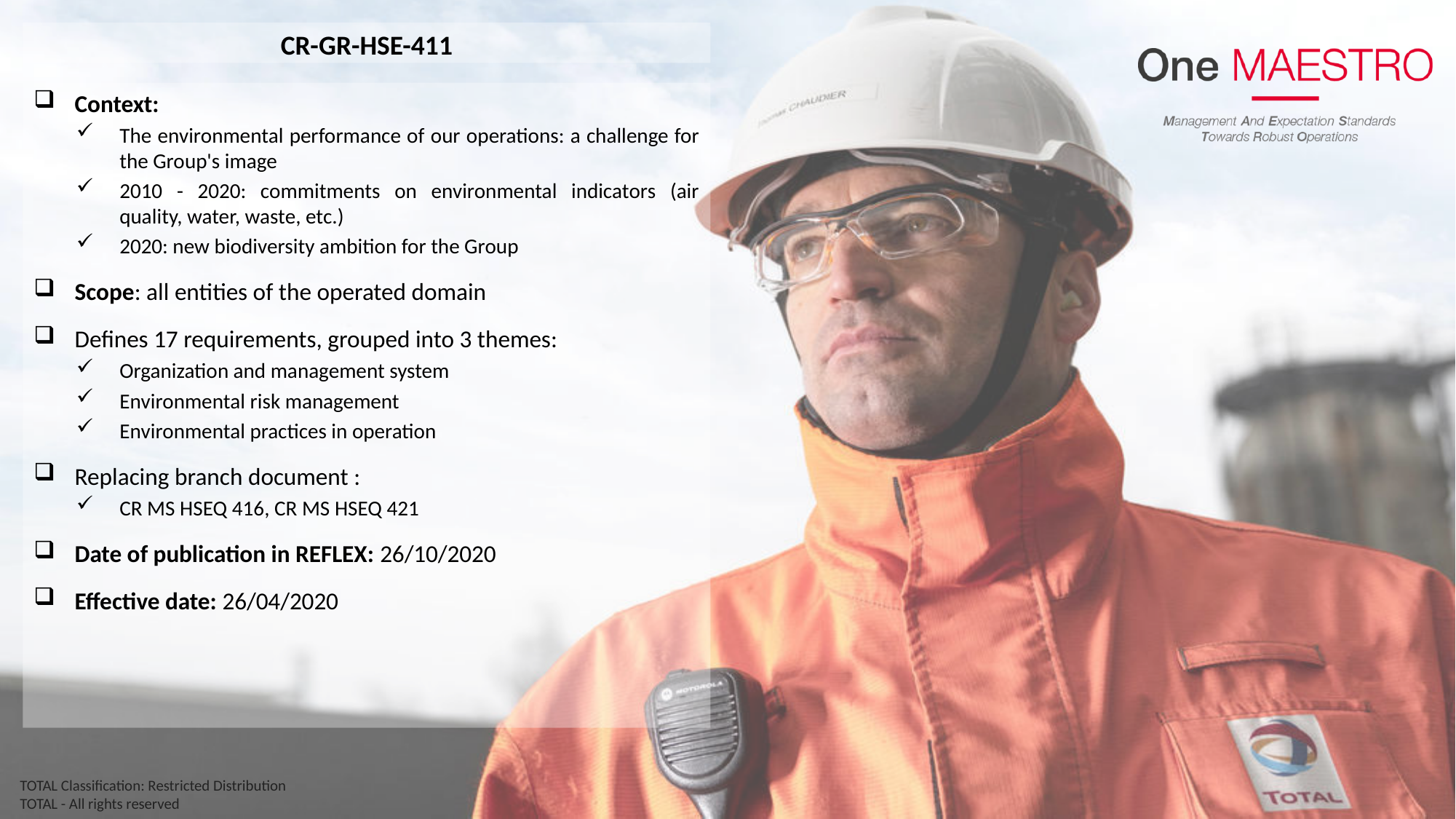

CR-GR-HSE-411
Context:
The environmental performance of our operations: a challenge for the Group's image
2010 - 2020: commitments on environmental indicators (air quality, water, waste, etc.)
2020: new biodiversity ambition for the Group
Scope: all entities of the operated domain
Defines 17 requirements, grouped into 3 themes:
Organization and management system
Environmental risk management
Environmental practices in operation
Replacing branch document :
CR MS HSEQ 416​, CR MS HSEQ 421
Date of publication in REFLEX: 26/10/2020
Effective date: 26/04/2020